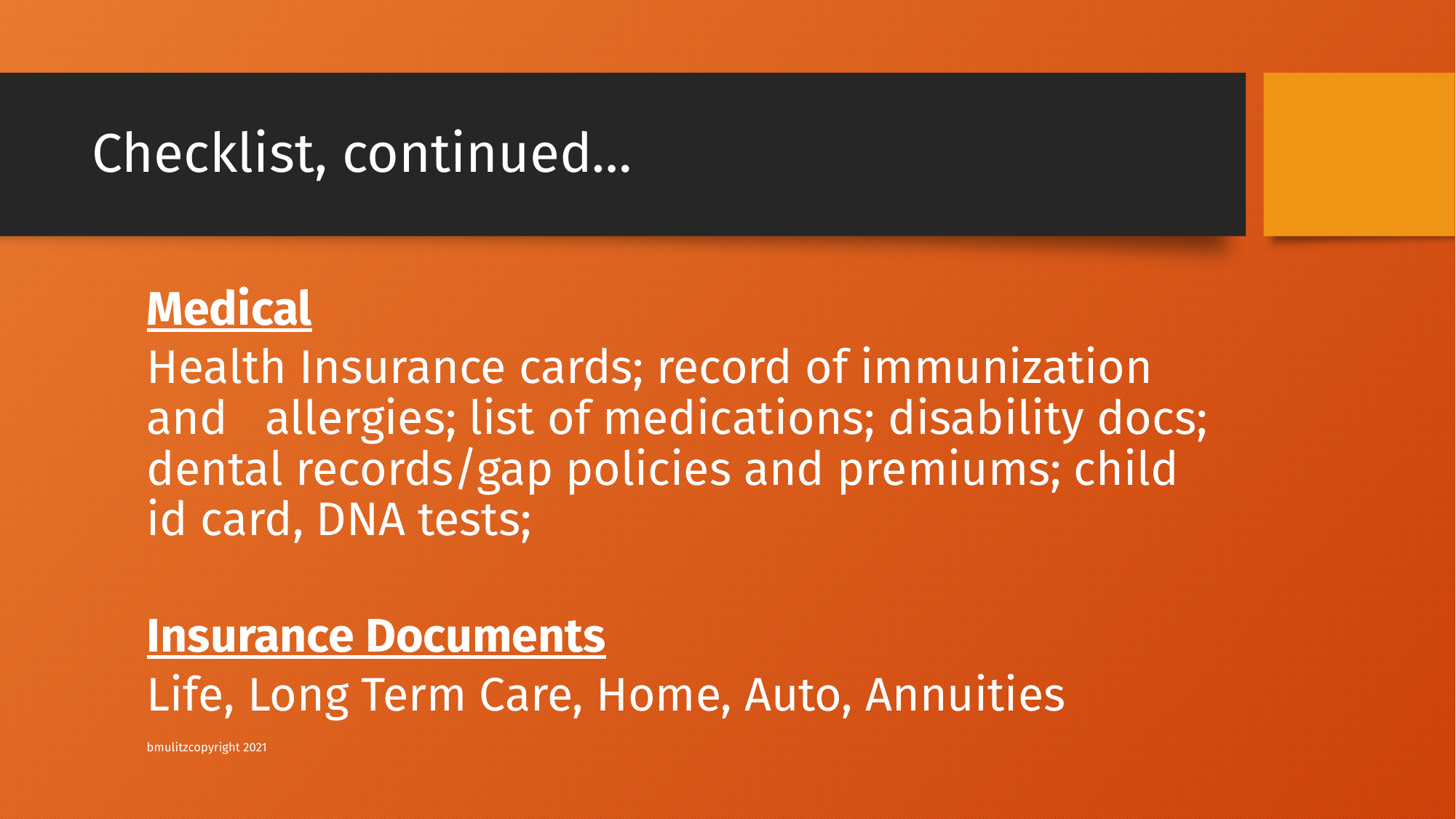

# Checklist, continued…
Medical
Health Insurance cards; record of immunization and   allergies; list of medications; disability docs; dental records/gap policies and premiums; child id card, DNA tests;

Insurance Documents
Life, Long Term Care, Home, Auto, Annuities
									bmulitzcopyright 2021